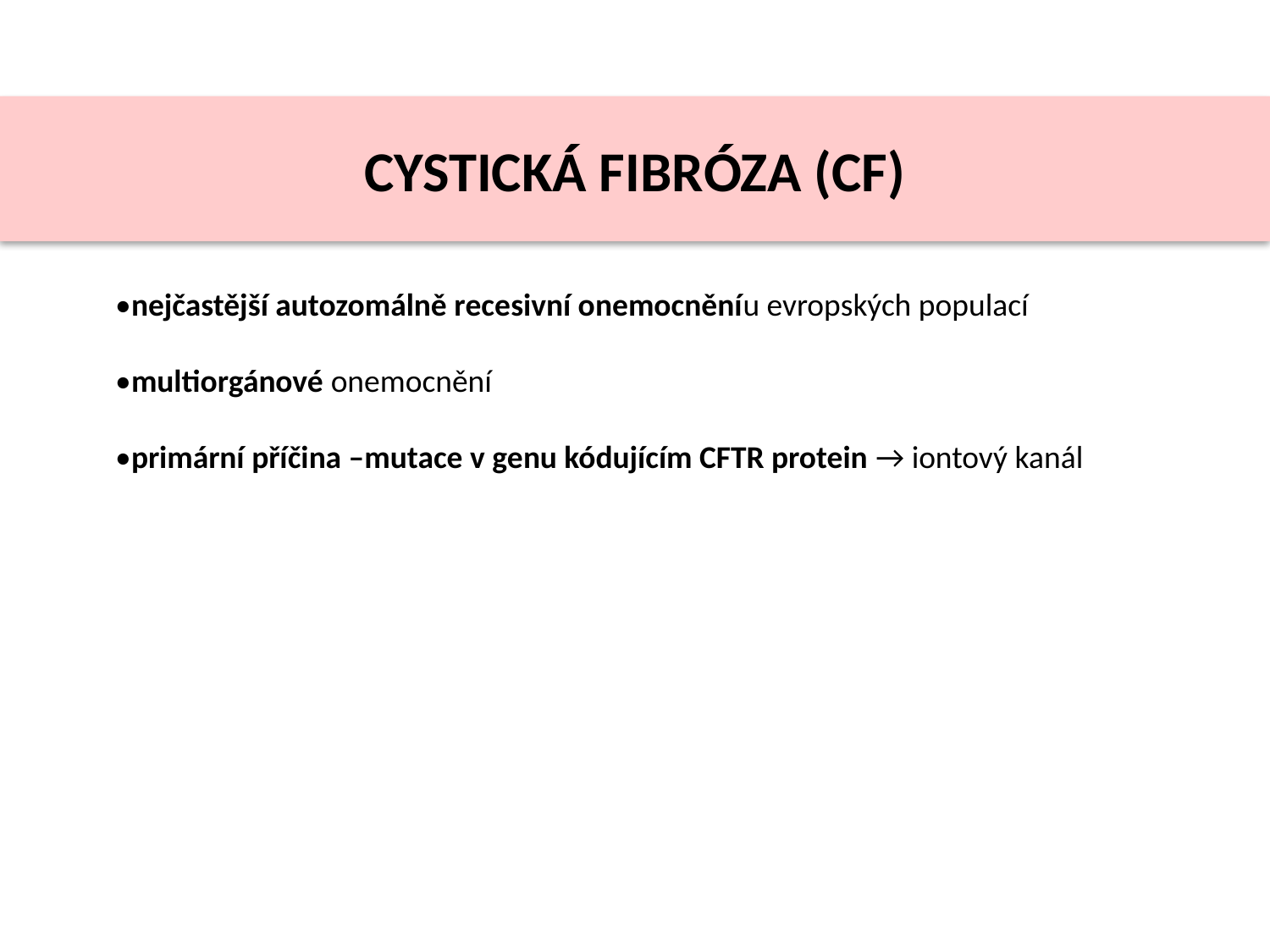

CYSTICKÁ FIBRÓZA (CF)
•nejčastější autozomálně recesivní onemocněníu evropských populací

•multiorgánové onemocnění

•primární příčina –mutace v genu kódujícím CFTR protein → iontový kanál